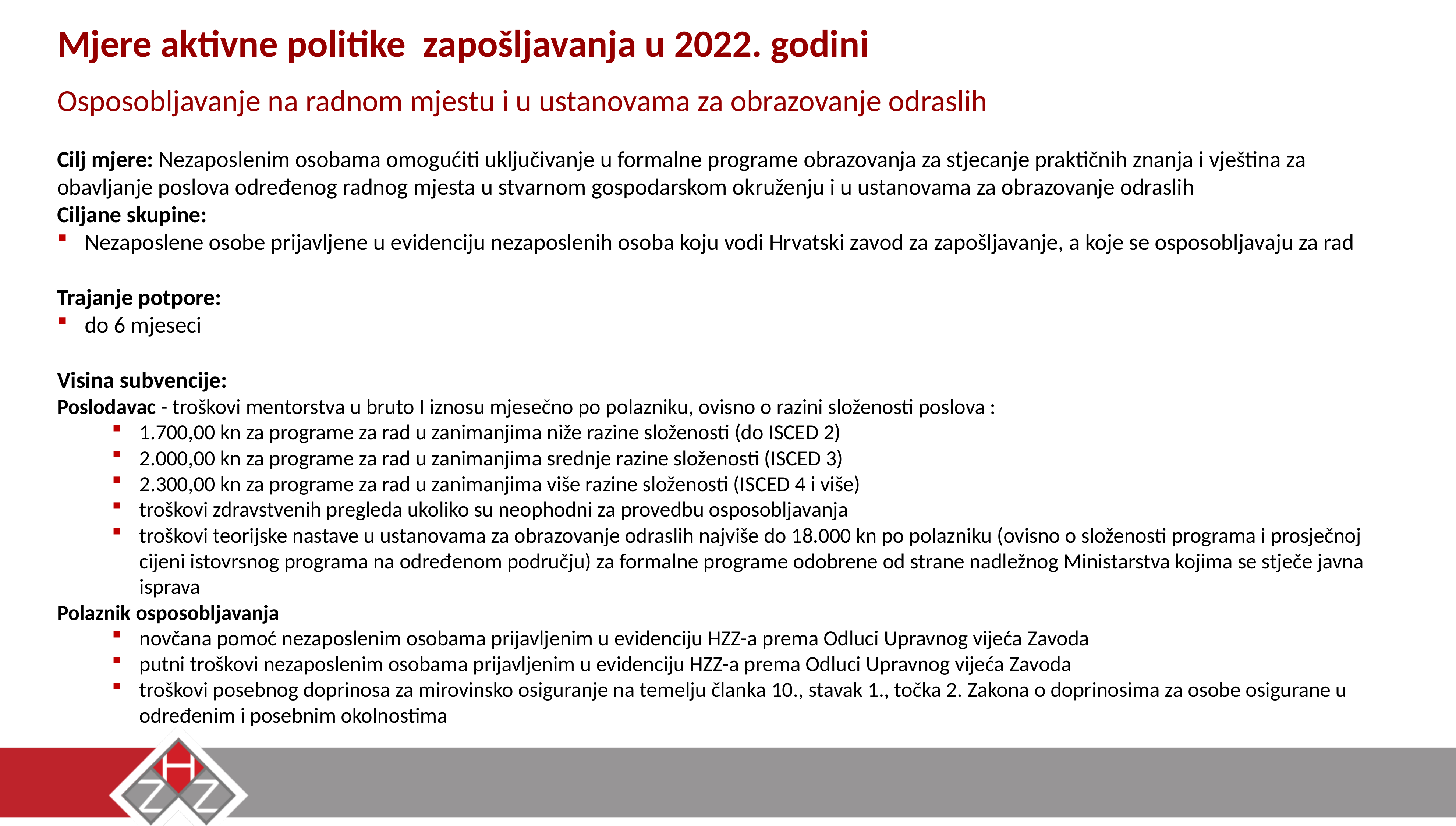

Mjere aktivne politike  zapošljavanja u 2022. godini

Osposobljavanje na radnom mjestu i u ustanovama za obrazovanje odraslih

Cilj mjere: Nezaposlenim osobama omogućiti uključivanje u formalne programe obrazovanja za stjecanje praktičnih znanja i vještina za obavljanje poslova određenog radnog mjesta u stvarnom gospodarskom okruženju i u ustanovama za obrazovanje odraslih
Ciljane skupine:
Nezaposlene osobe prijavljene u evidenciju nezaposlenih osoba koju vodi Hrvatski zavod za zapošljavanje, a koje se osposobljavaju za rad
Trajanje potpore:
do 6 mjeseci

Visina subvencije:
Poslodavac - troškovi mentorstva u bruto I iznosu mjesečno po polazniku, ovisno o razini složenosti poslova :
­1.700,00 kn za programe za rad u zanimanjima niže razine složenosti (do ISCED 2)
­2.000,00 kn za programe za rad u zanimanjima srednje razine složenosti (ISCED 3)
­2.300,00 kn za programe za rad u zanimanjima više razine složenosti (ISCED 4 i više)
troškovi zdravstvenih pregleda ukoliko su neophodni za provedbu osposobljavanja
troškovi teorijske nastave u ustanovama za obrazovanje odraslih najviše do 18.000 kn po polazniku (ovisno o složenosti programa i prosječnoj cijeni istovrsnog programa na određenom području) za formalne programe odobrene od strane nadležnog Ministarstva kojima se stječe javna isprava
Polaznik osposobljavanja
novčana pomoć nezaposlenim osobama prijavljenim u evidenciju HZZ-a prema Odluci Upravnog vijeća Zavoda
putni troškovi nezaposlenim osobama prijavljenim u evidenciju HZZ-a prema Odluci Upravnog vijeća Zavoda
troškovi posebnog doprinosa za mirovinsko osiguranje na temelju članka 10., stavak 1., točka 2. Zakona o doprinosima za osobe osigurane u određenim i posebnim okolnostima